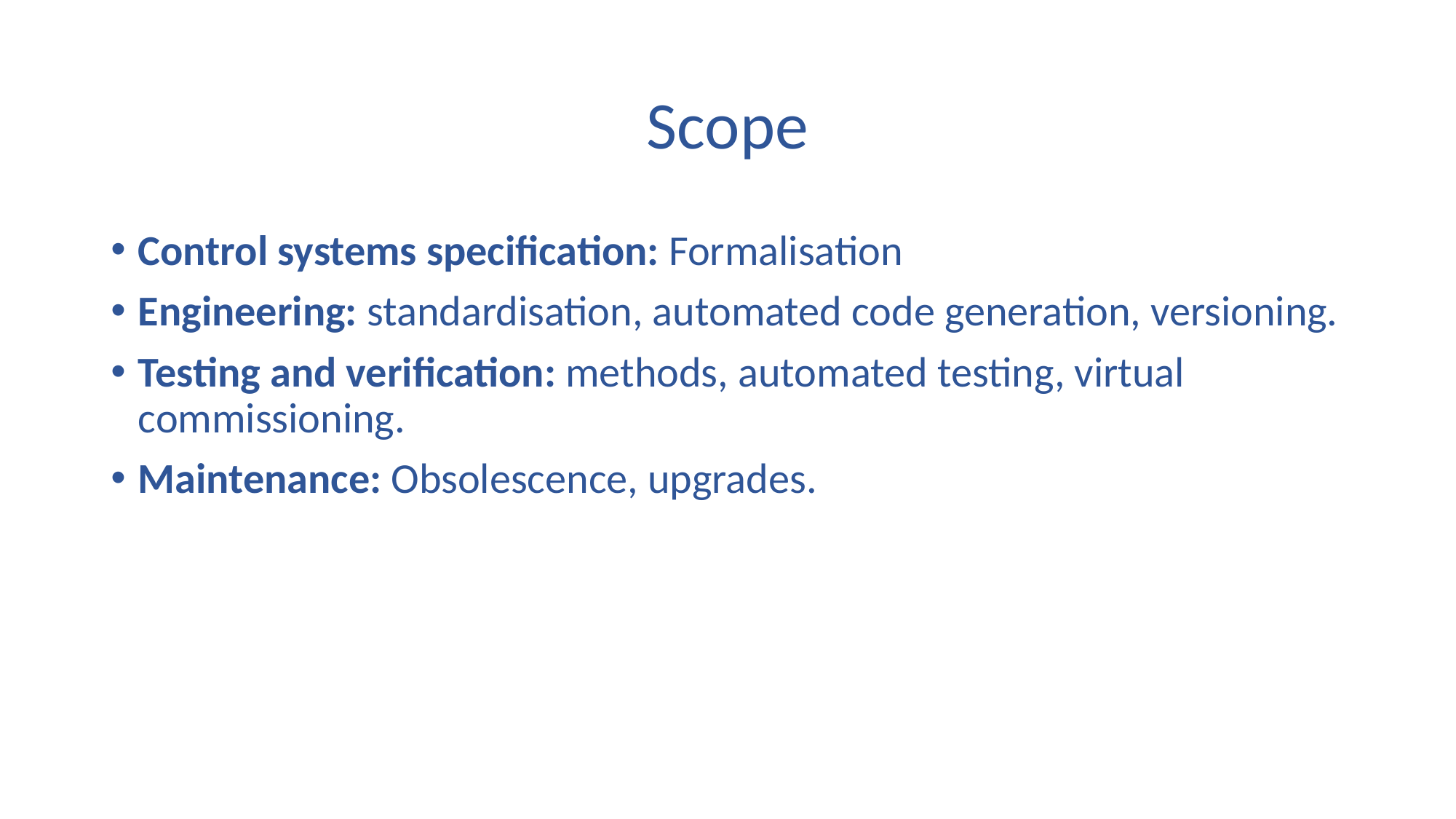

# Scope
Control systems specification: Formalisation
Engineering: standardisation, automated code generation, versioning.
Testing and verification: methods, automated testing, virtual commissioning.
Maintenance: Obsolescence, upgrades.